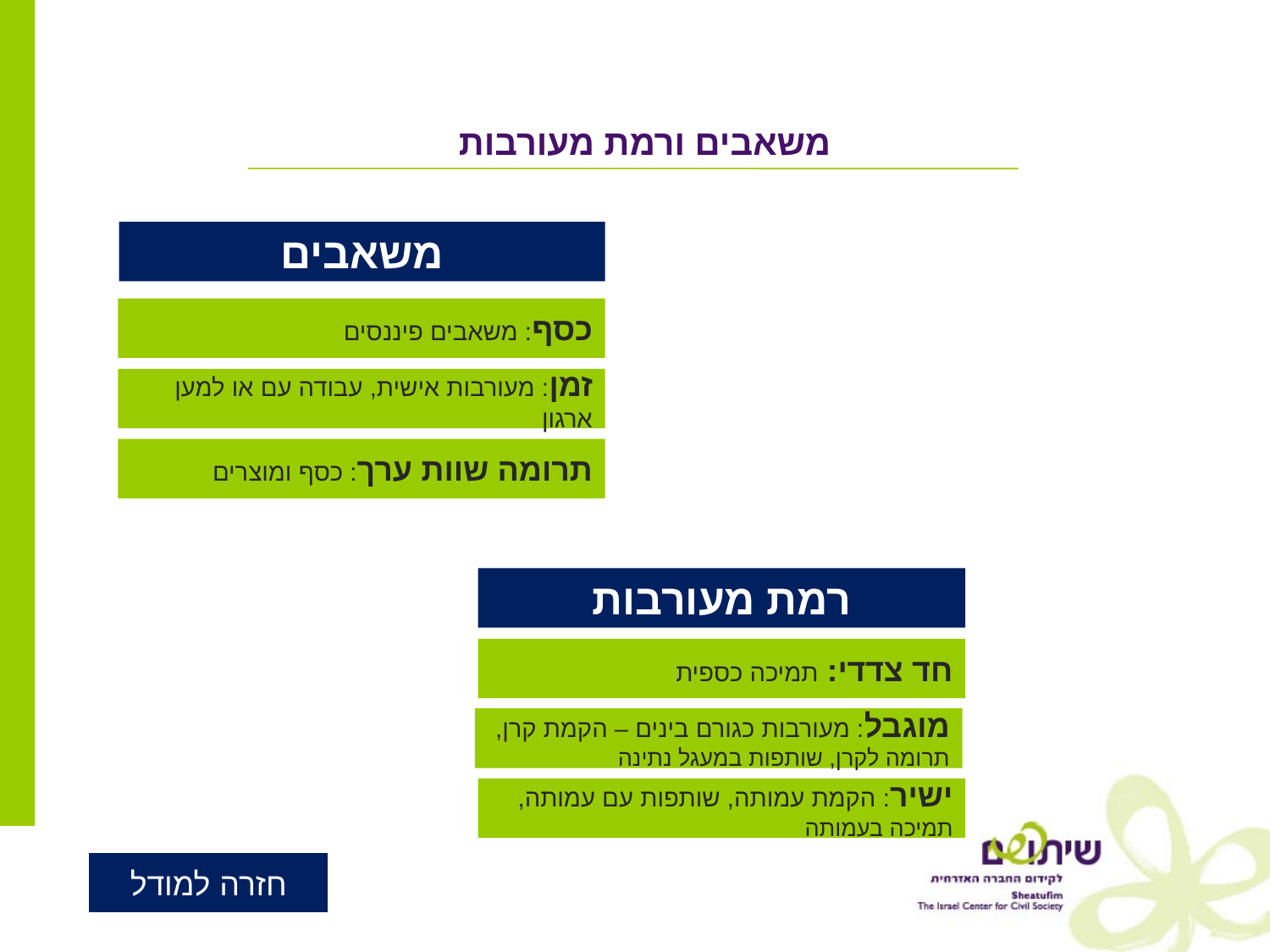

משאבים ורמת מעורבות

משאבים
כסף: משאבים פיננסים
זמן: מעורבות אישית, עבודה עם או למען ארגון
תרומה שוות ערך: כסף ומוצרים
רמת מעורבות
חד צדדי: תמיכה כספית
מוגבל: מעורבות כגורם בינים – הקמת קרן, תרומה לקרן, שותפות במעגל נתינה
ישיר: הקמת עמותה, שותפות עם עמותה, תמיכה בעמותה
חזרה למודל